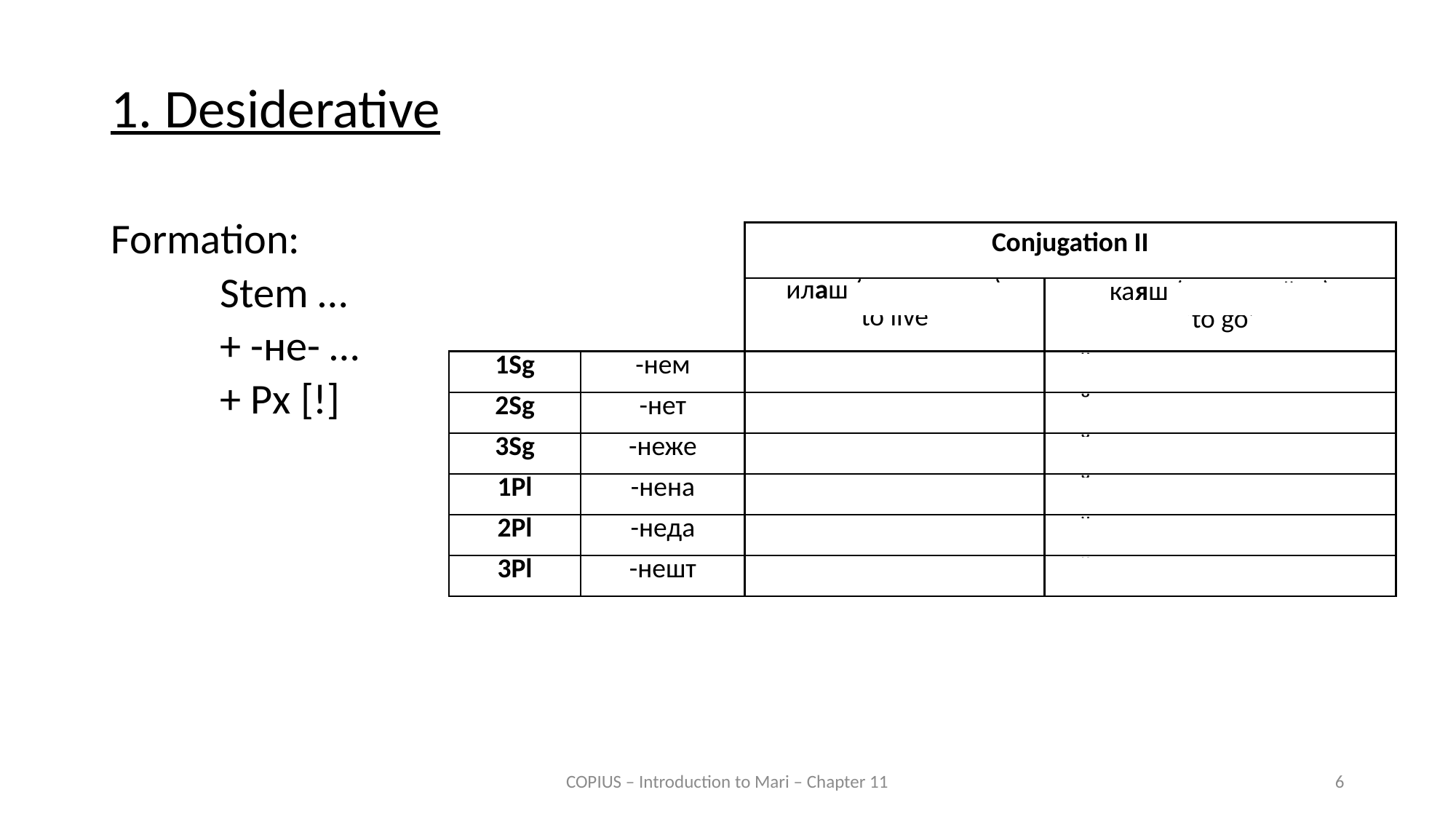

1. Desiderative
Formation:
	Stem …
	+ -не- …
	+ Px [!]
|  |  | Conjugation II |  |
| --- | --- | --- | --- |
|  |  | илаш (иле‑ > илы-) ‘to live’ | каяш (кае‑ > кайы-) ‘to go’ |
| 1Sg | -нем | илынем | кайынем |
| 2Sg | -нет | илынет | кайынет |
| 3Sg | -неже | илынеже | кайынеже |
| 1Pl | -нена | илынена | кайынена |
| 2Pl | -неда | илынеда | кайынеда |
| 3Pl | -нешт | илынешт | кайынешт |

COPIUS – Introduction to Mari – Chapter 11
6